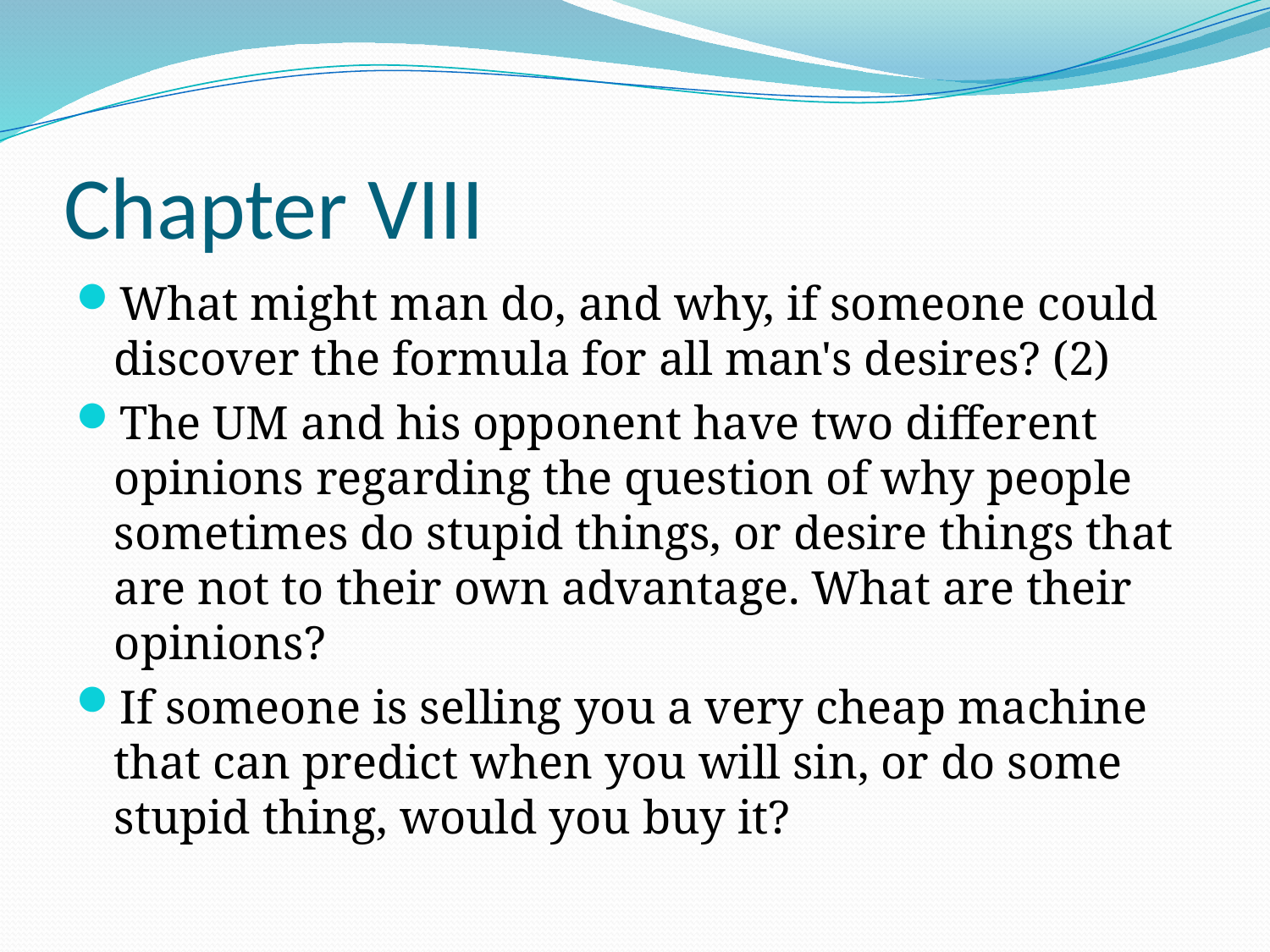

# Chapter VIII
What might man do, and why, if someone could discover the formula for all man's desires? (2)
The UM and his opponent have two different opinions regarding the question of why people sometimes do stupid things, or desire things that are not to their own advantage. What are their opinions?
If someone is selling you a very cheap machine that can predict when you will sin, or do some stupid thing, would you buy it?